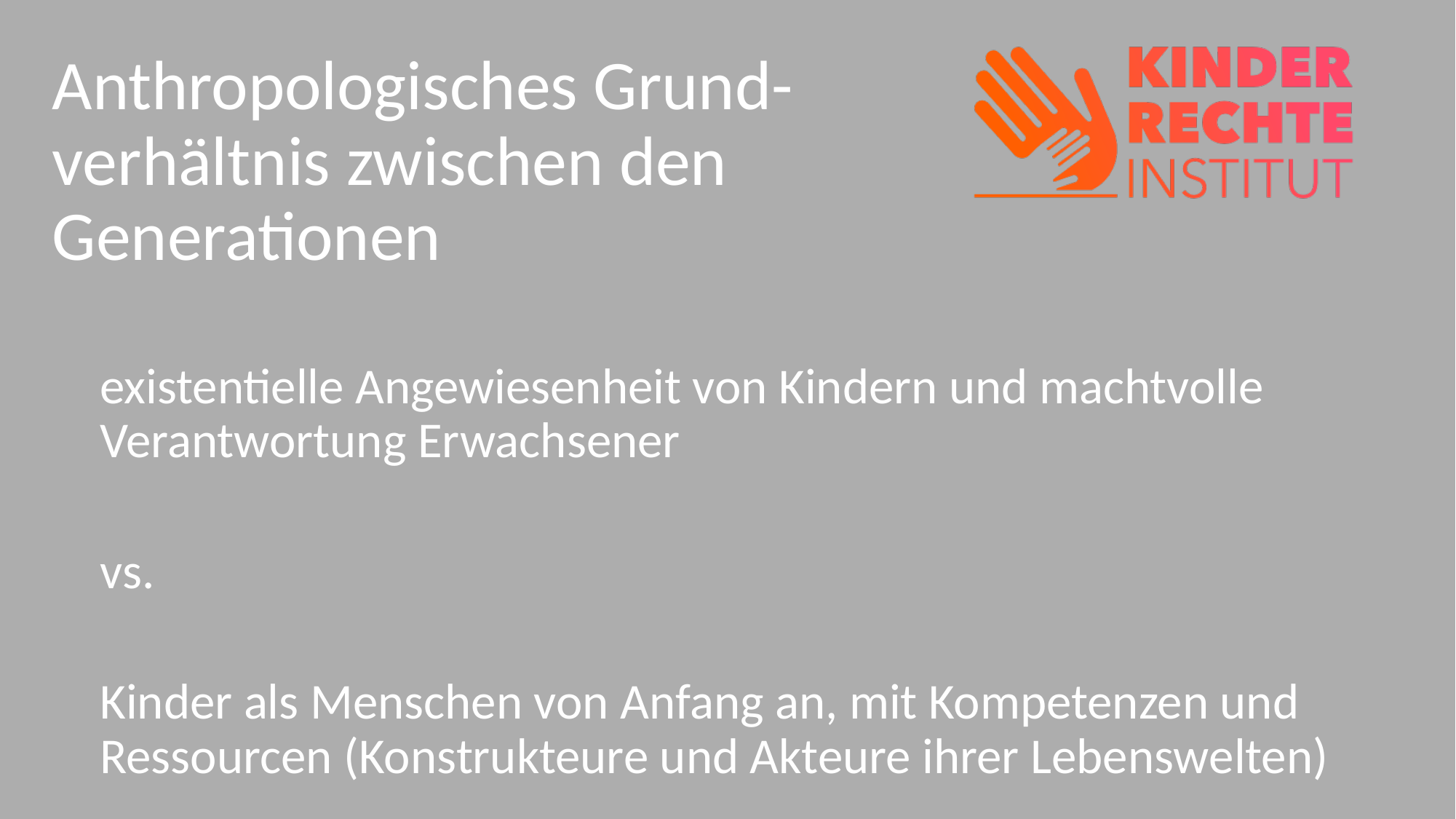

# Anthropologisches Grund- verhältnis zwischen den Generationen
existentielle Angewiesenheit von Kindern und machtvolle Verantwortung Erwachsener
vs.
Kinder als Menschen von Anfang an, mit Kompetenzen und Ressourcen (Konstrukteure und Akteure ihrer Lebenswelten)